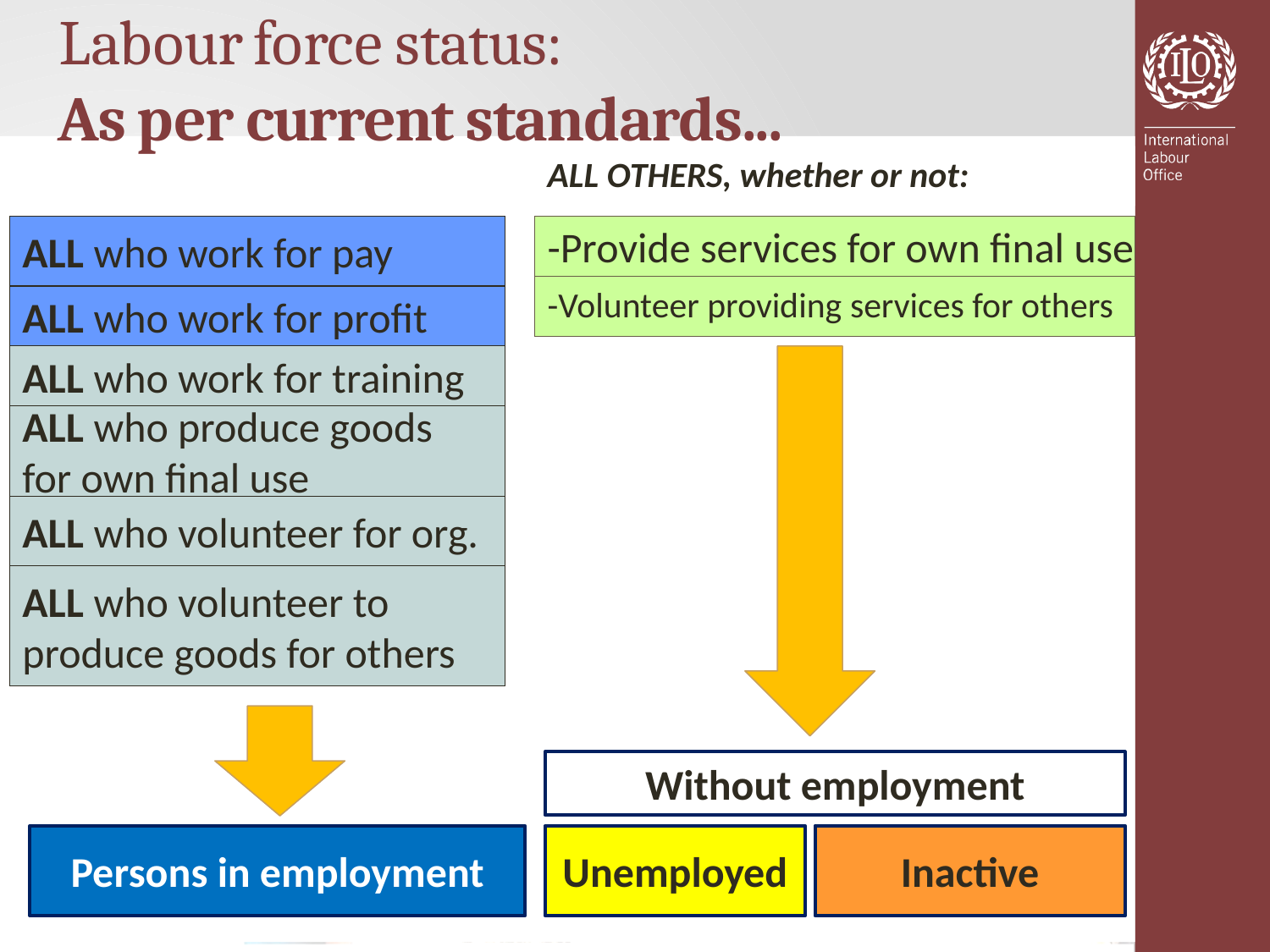

# Labour force status: As per current standards...

ALL OTHERS, whether or not:

ALL who work for pay
-Provide services for own final use
-Volunteer providing services for others

ALL who work for profit
ALL who work for training

ALL who produce goods
for own final use
ALL who volunteer for org.
ALL who volunteer to produce goods for others

Without employment
Persons in employment
Unemployed
Inactive